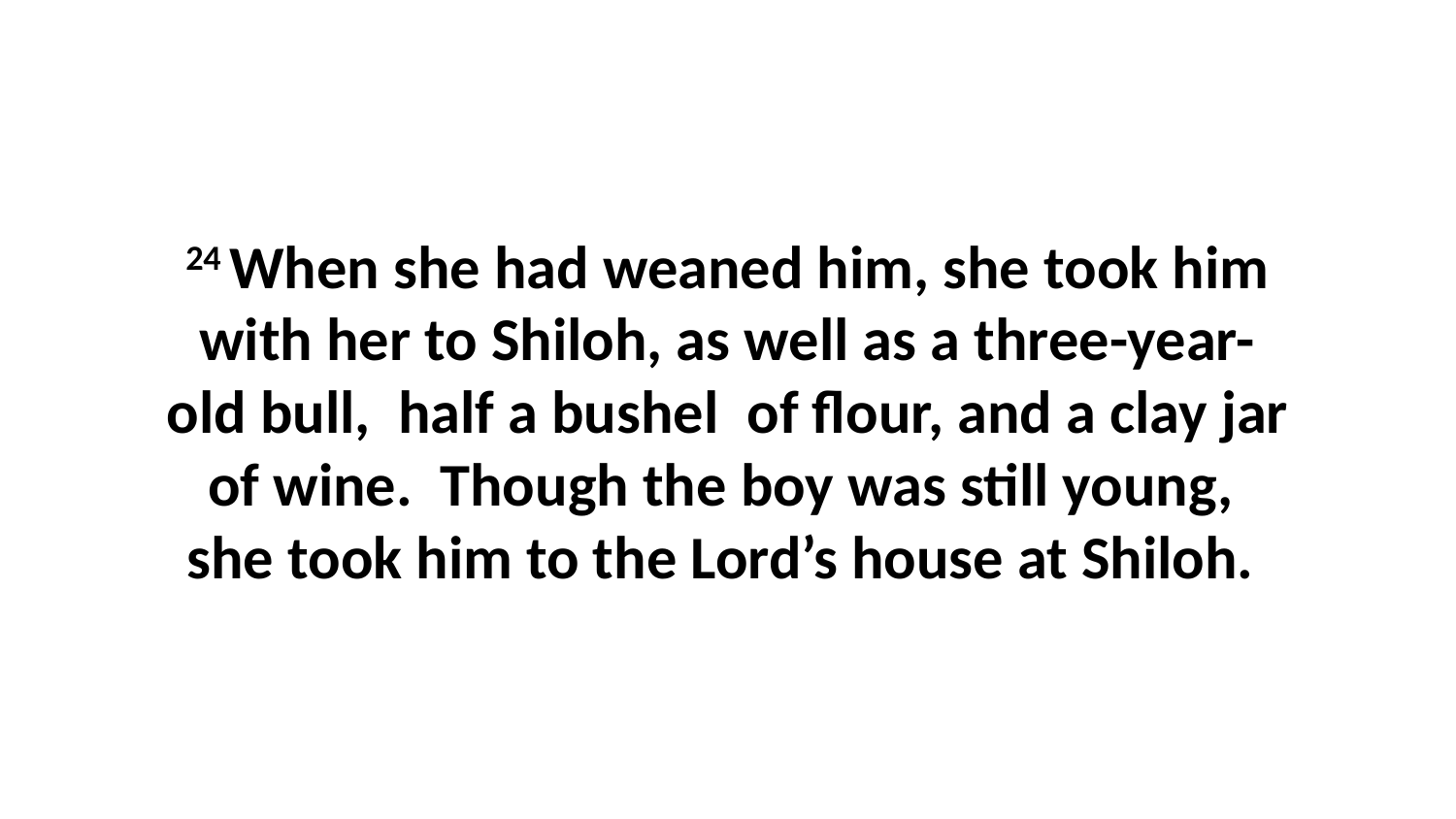

24 When she had weaned him, she took him with her to Shiloh, as well as a three-year-old bull,  half a bushel  of flour, and a clay jar of wine.  Though the boy was still young,  she took him to the Lord’s house at Shiloh.